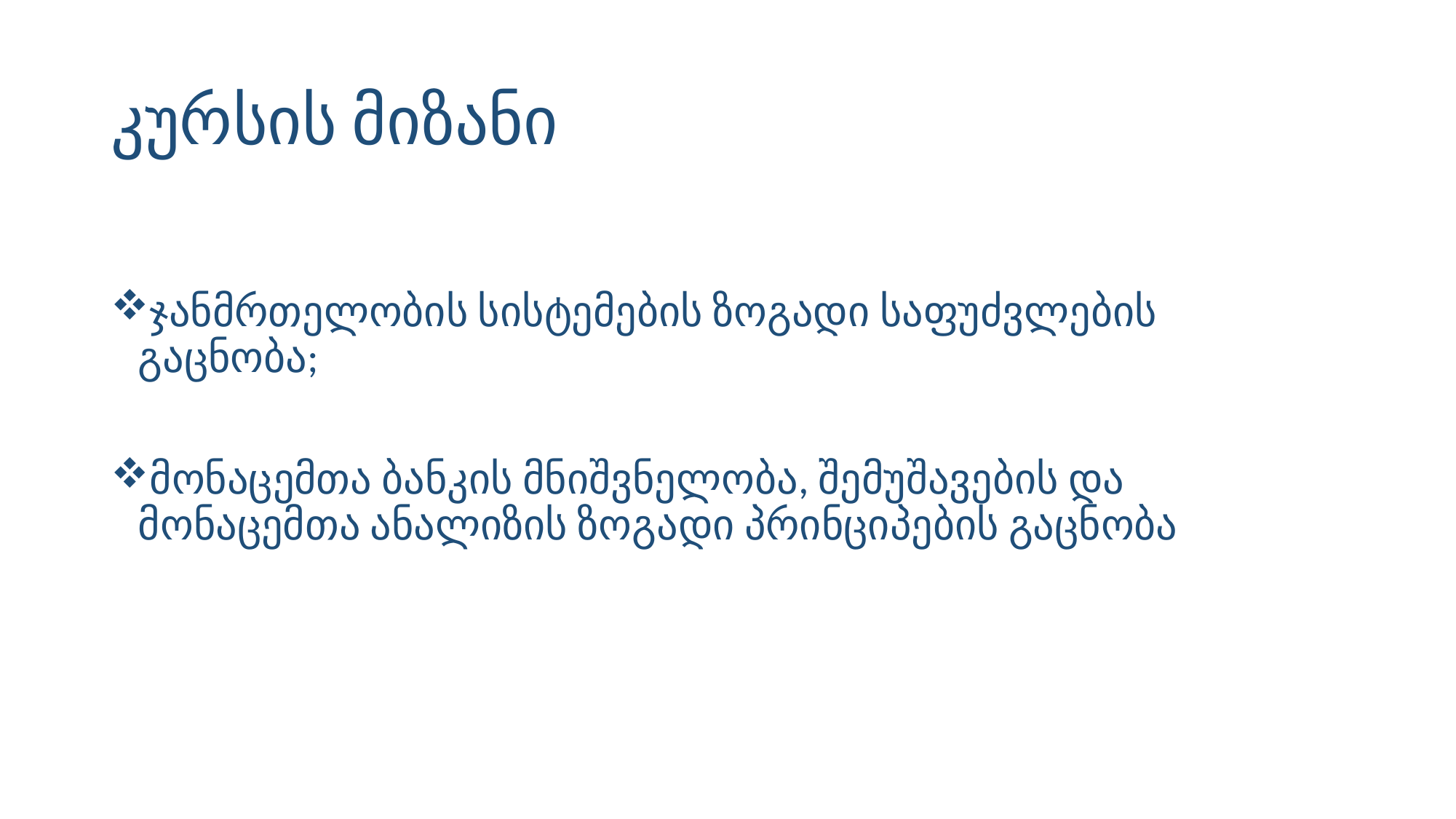

# კურსის მიზანი

ჯანმრთელობის სისტემების ზოგადი საფუძვლების გაცნობა;

მონაცემთა ბანკის მნიშვნელობა, შემუშავების და მონაცემთა ანალიზის ზოგადი პრინციპების გაცნობა